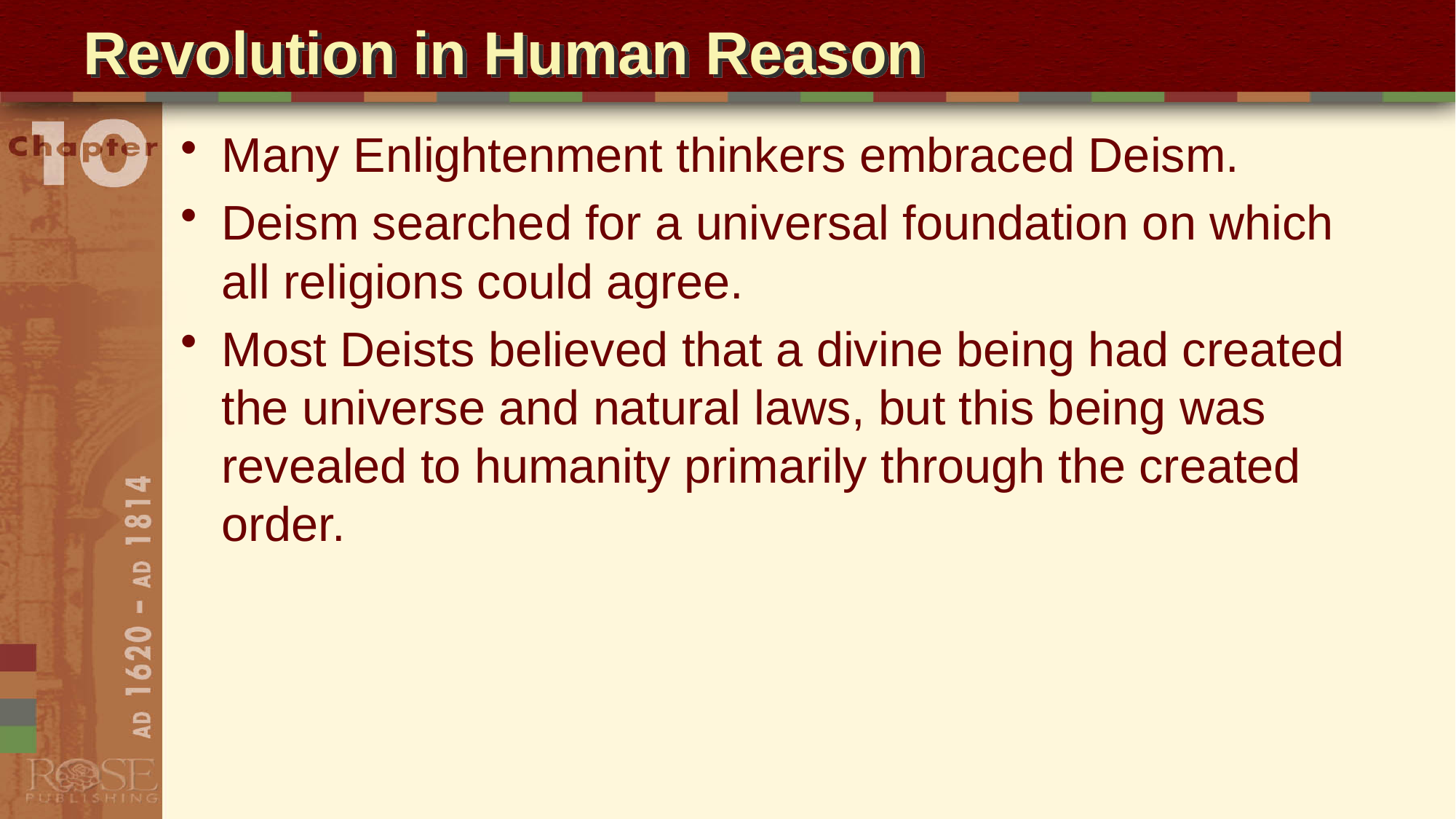

# Revolution in Human Reason
Many Enlightenment thinkers embraced Deism.
Deism searched for a universal foundation on which all religions could agree.
Most Deists believed that a divine being had created the universe and natural laws, but this being was revealed to humanity primarily through the created order.